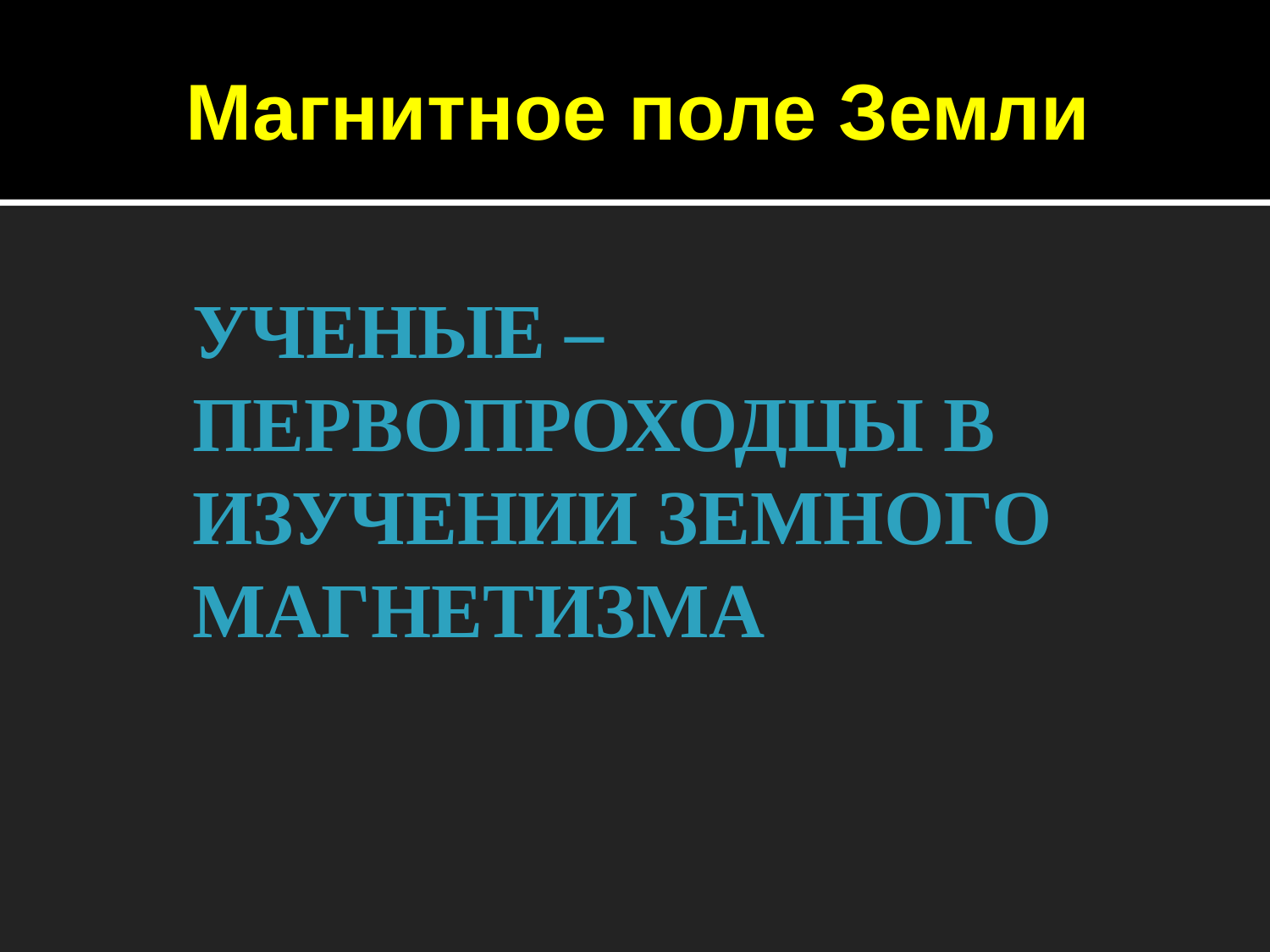

# Магнитное поле Земли
УЧЕНЫЕ – ПЕРВОПРОХОДЦЫ В ИЗУЧЕНИИ ЗЕМНОГО МАГНЕТИЗМА